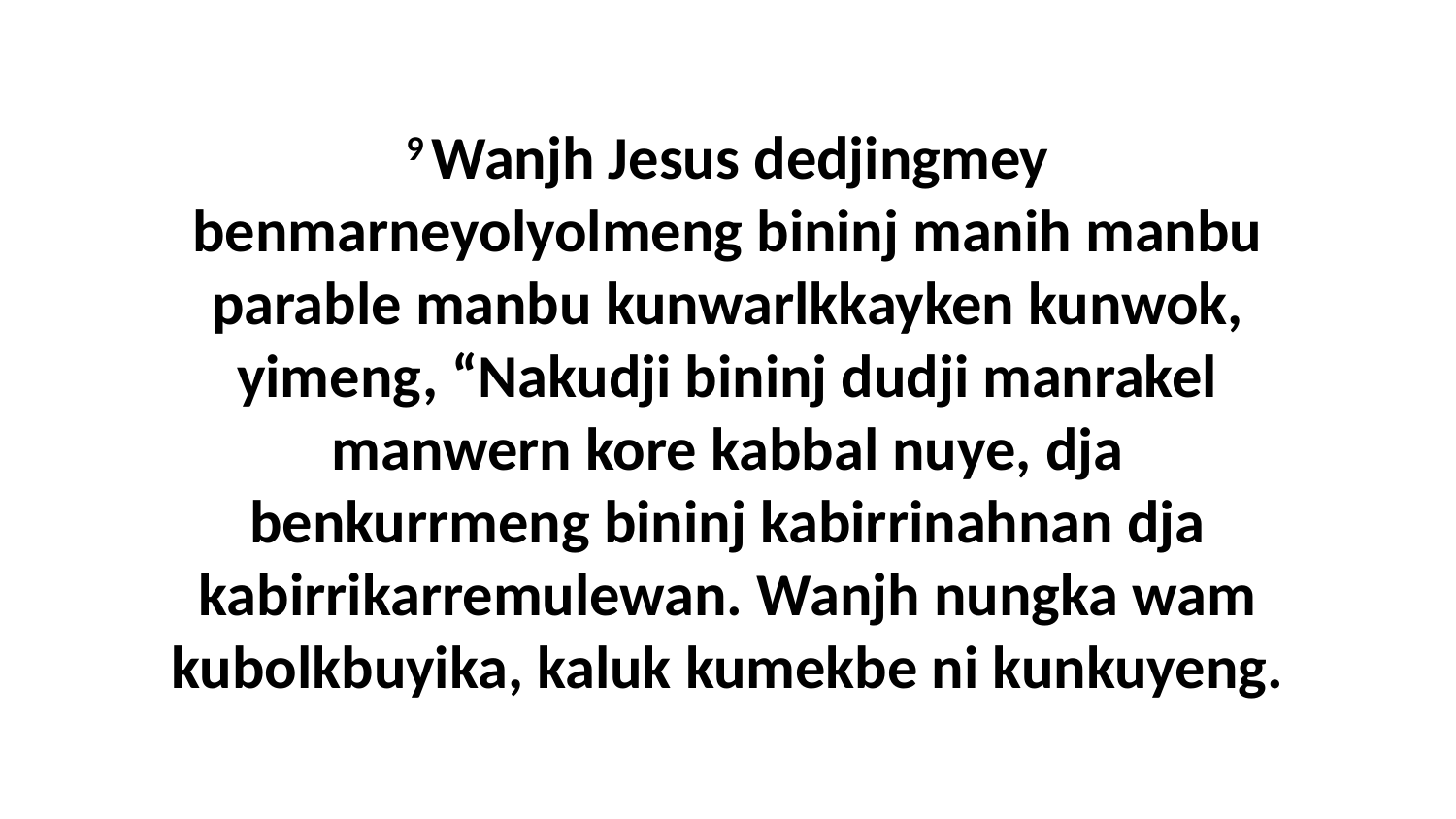

9 Wanjh Jesus dedjingmey benmarneyolyolmeng bininj manih manbu parable manbu kunwarlkkayken kunwok, yimeng, “Nakudji bininj dudji manrakel manwern kore kabbal nuye, dja benkurrmeng bininj kabirrinahnan dja kabirrikarremulewan. Wanjh nungka wam kubolkbuyika, kaluk kumekbe ni kunkuyeng.